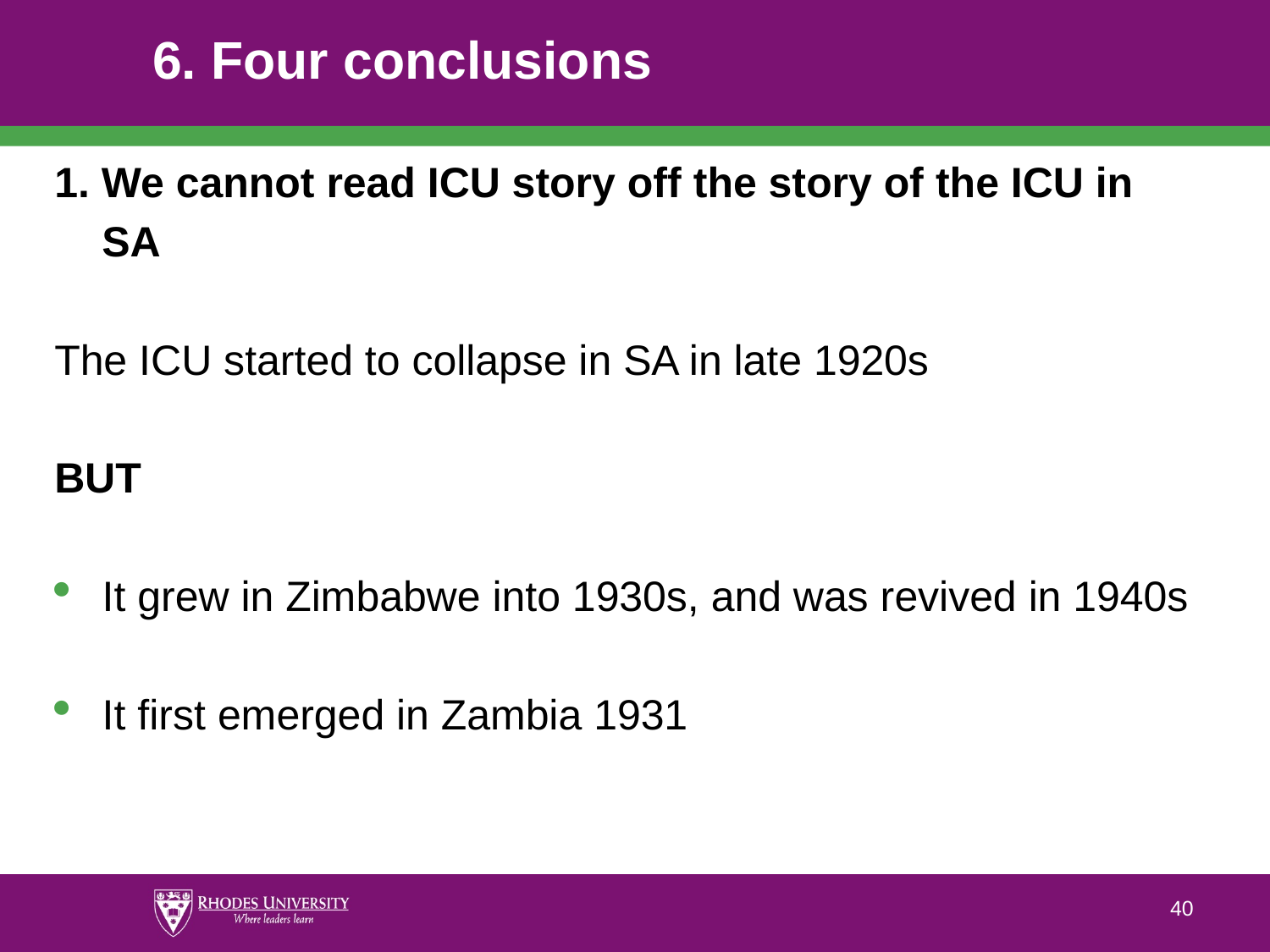

# 6. Four conclusions
1. We cannot read ICU story off the story of the ICU in
    SA

The ICU started to collapse in SA in late 1920s

BUT

It grew in Zimbabwe into 1930s, and was revived in 1940s

It first emerged in Zambia 1931

40